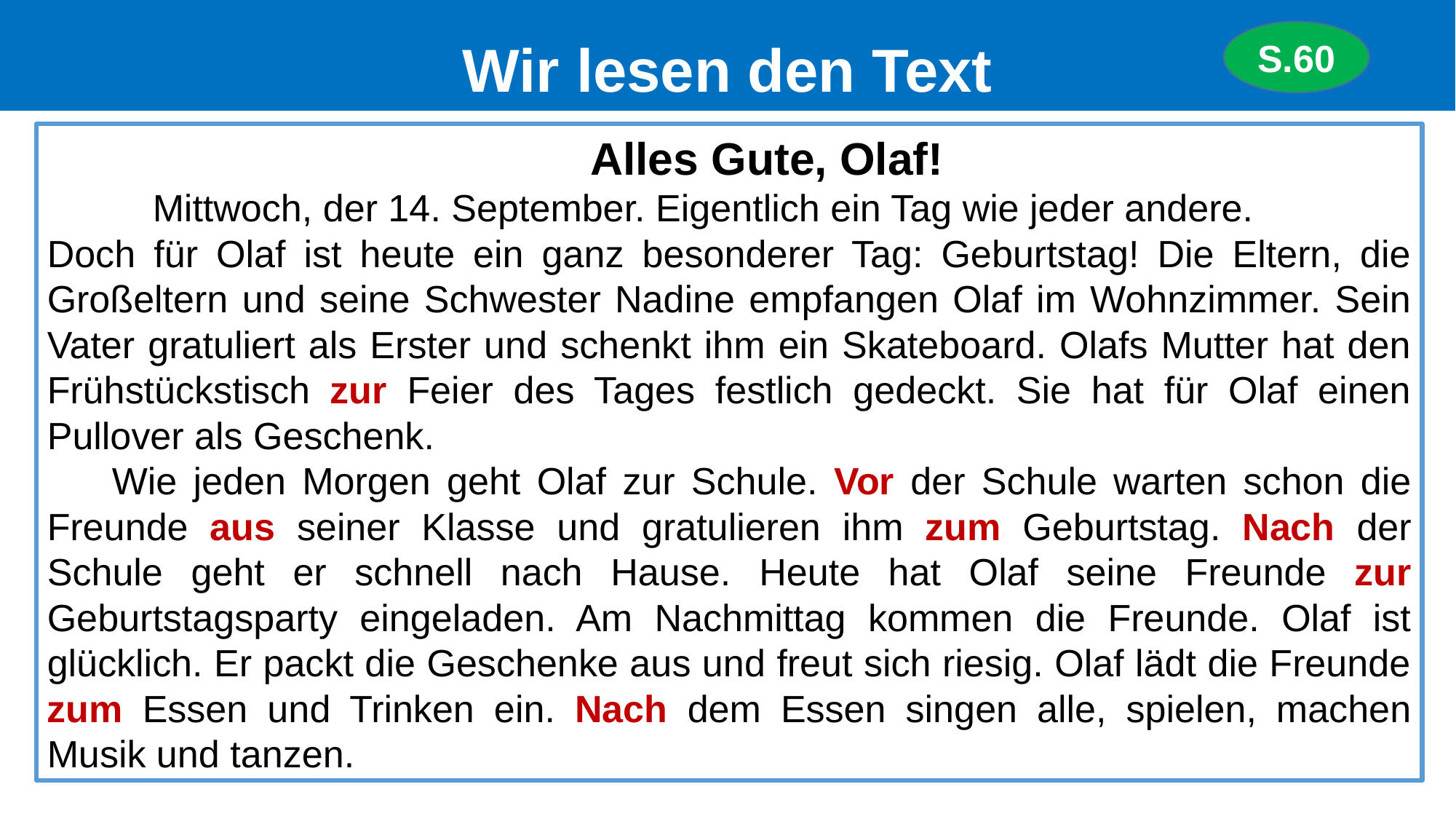

# Wir lesen den Text
S.60
      Alles Gute, Olaf!
          Mittwoch, der 14. September. Eigentlich ein Tag wie jeder andere.
Doch für Olaf ist heute ein ganz besonderer Tag: Geburtstag! Die Eltern, die Großeltern und seine Schwester Nadine empfangen Olaf im Wohnzimmer. Sein Vater gratuliert als Erster und schenkt ihm ein Skateboard. Olafs Mutter hat den Frühstückstisch zur Feier des Tages festlich gedeckt. Sie hat für Olaf einen Pullover als Geschenk.
    Wie jeden Morgen geht Olaf zur Schule. Vor der Schule warten schon die Freunde aus seiner Klasse und gratulieren ihm zum Geburtstag. Nach der Schule geht er schnell nach Hause. Heute hat Olaf seine Freunde zur Geburtstagsparty eingeladen. Am Nachmittag kommen die Freunde. Olaf ist glücklich. Er packt die Geschenke aus und freut sich riesig. Olaf lädt die Freunde zum Essen und Trinken ein. Nach dem Essen singen alle, spielen, machen Musik und tanzen.